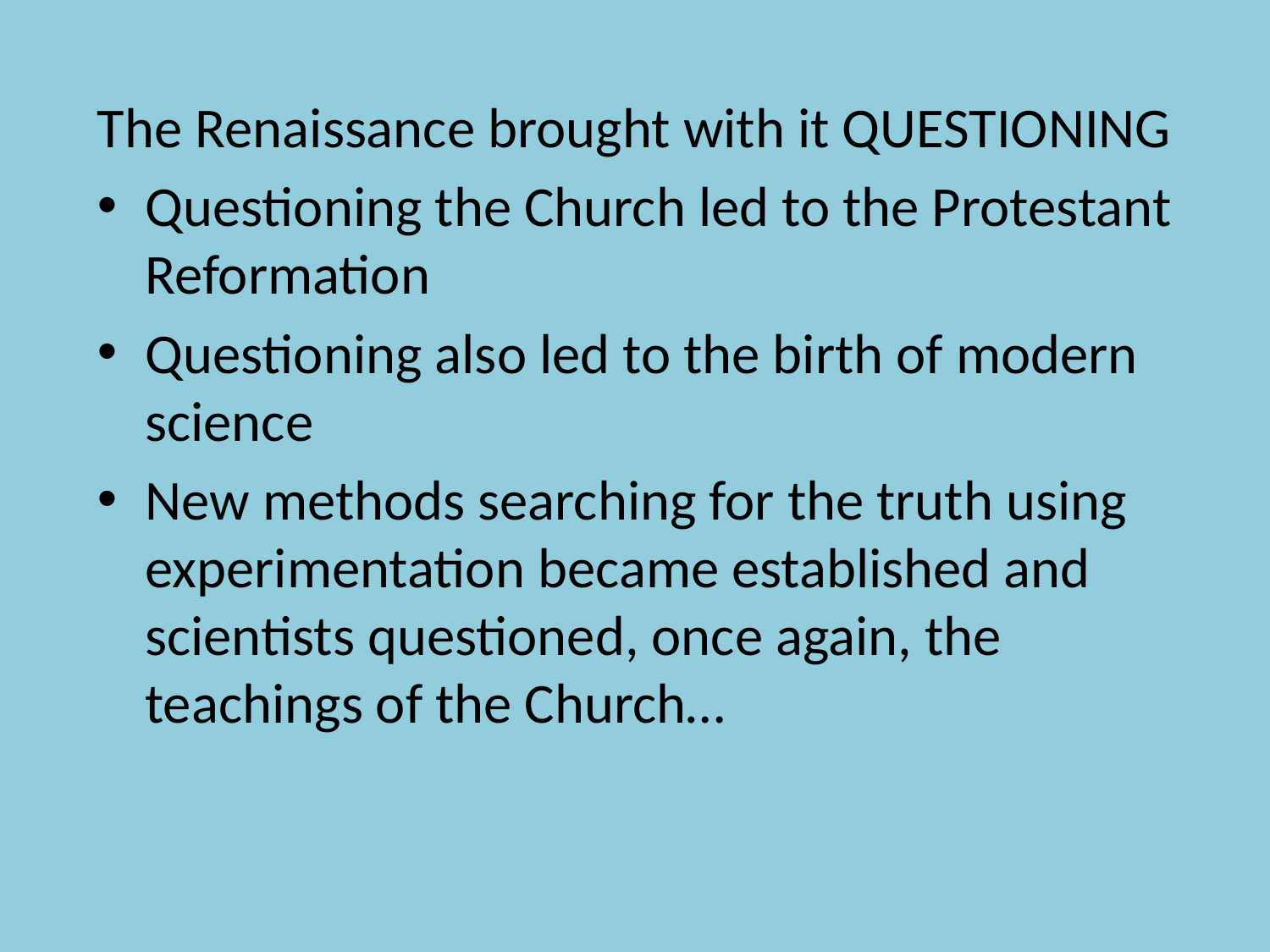

The Renaissance brought with it QUESTIONING
Questioning the Church led to the Protestant Reformation
Questioning also led to the birth of modern science
New methods searching for the truth using experimentation became established and scientists questioned, once again, the teachings of the Church…